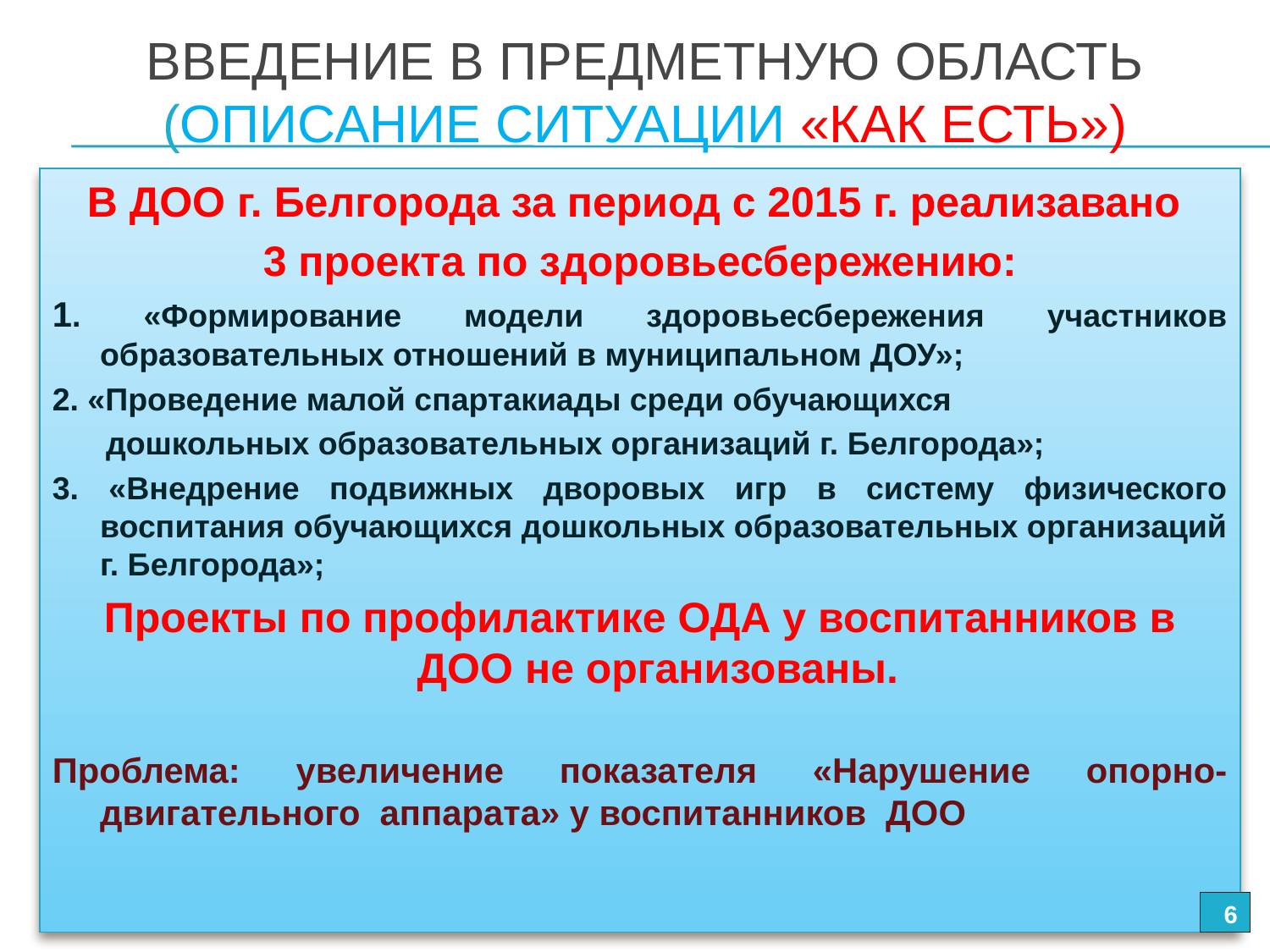

# Введение в предметную область (описание ситуации «как есть»)
В ДОО г. Белгорода за период с 2015 г. реализавано
3 проекта по здоровьесбережению:
1. «Формирование модели здоровьесбережения участников образовательных отношений в муниципальном ДОУ»;
2. «Проведение малой спартакиады среди обучающихся
      дошкольных образовательных организаций г. Белгорода»;
3. «Внедрение подвижных дворовых игр в систему физического воспитания обучающихся дошкольных образовательных организаций г. Белгорода»;
Проекты по профилактике ОДА у воспитанников в ДОО не организованы.

Проблема: увеличение показателя «Нарушение опорно-двигательного  аппарата» у воспитанников  ДОО

6